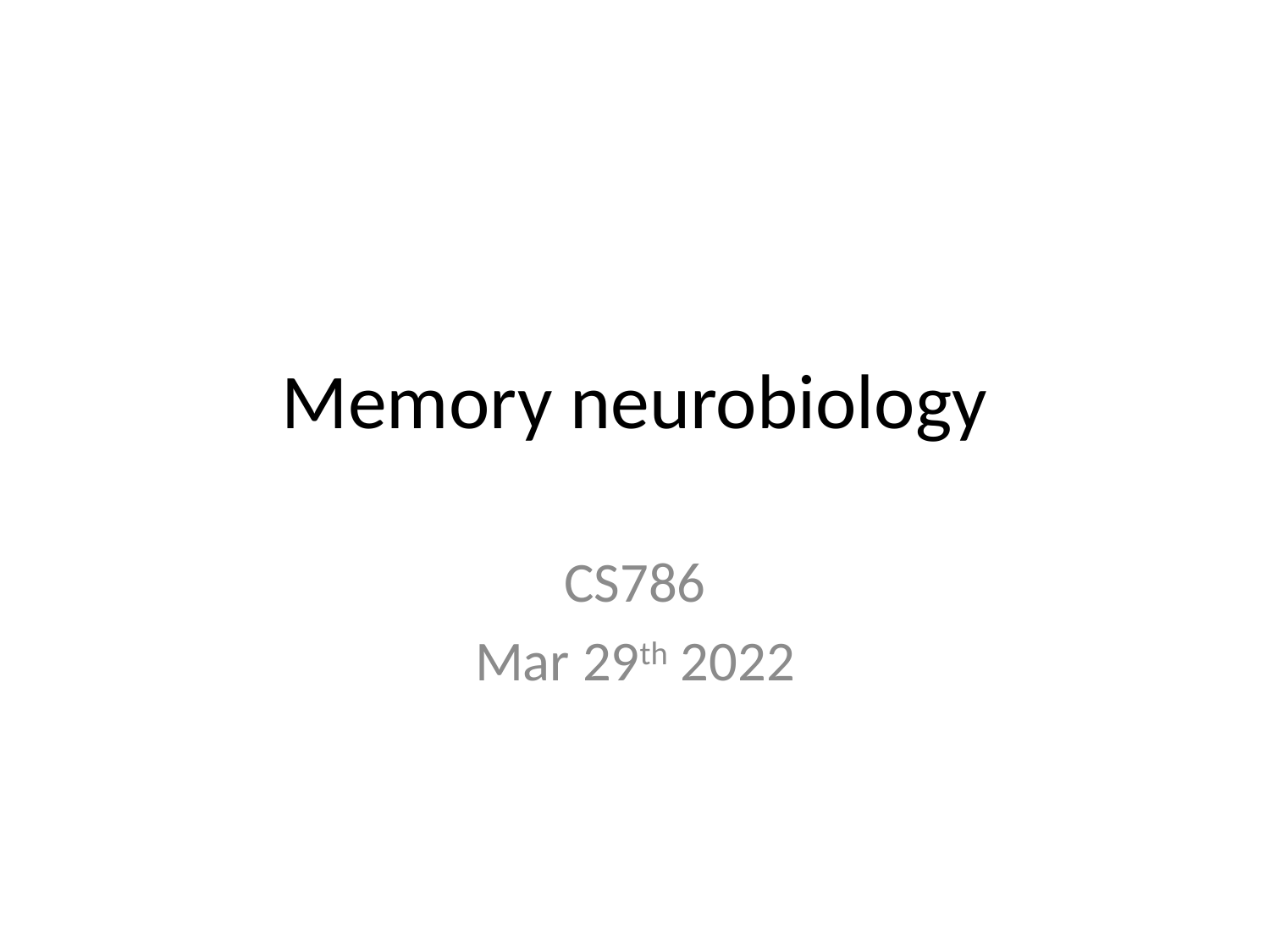

# Memory neurobiology
CS786
Mar 29th 2022